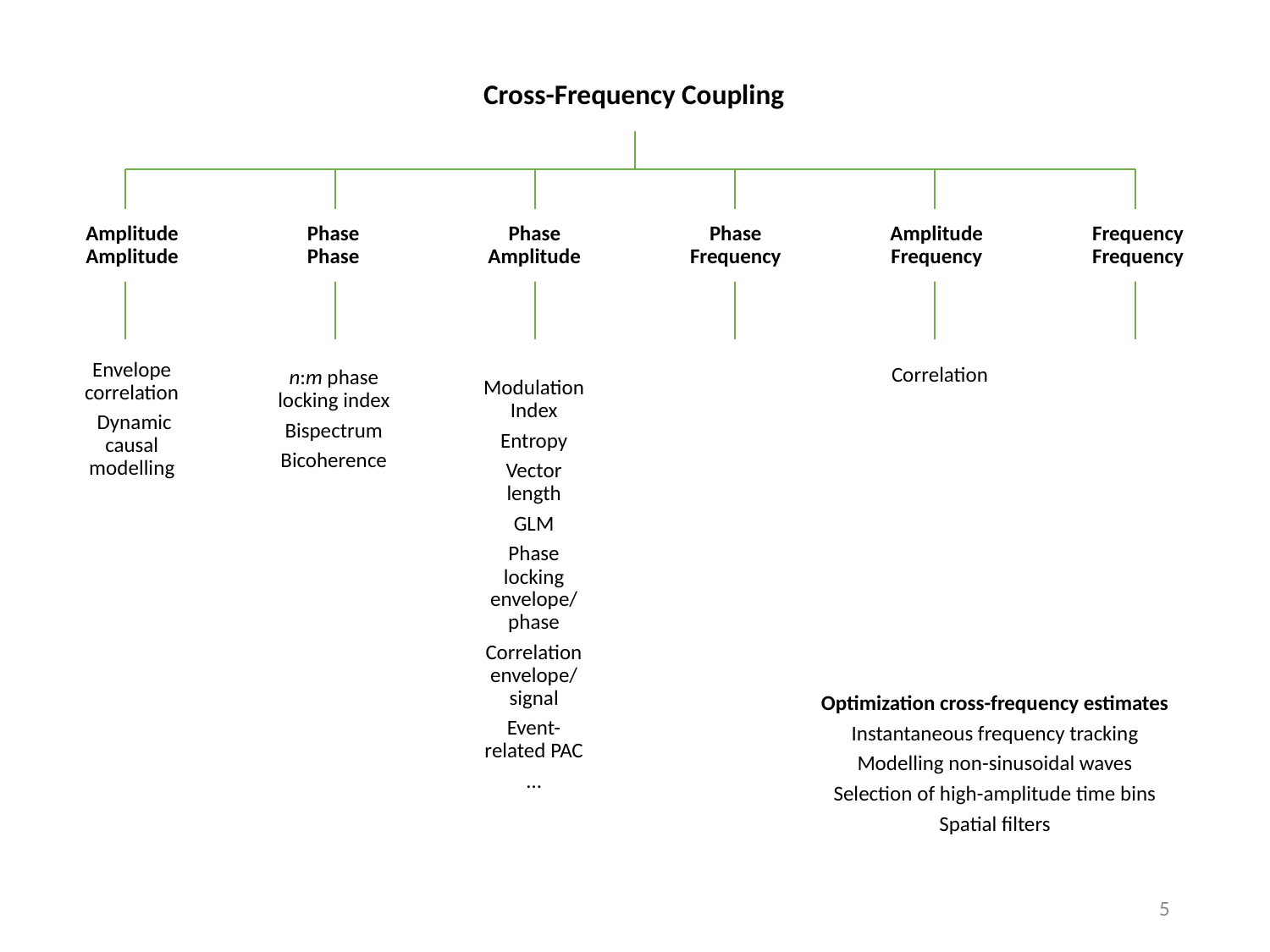

Cross-Frequency Coupling
Amplitude
Amplitude
Phase
Phase
Phase
Amplitude
Phase
Frequency
Amplitude
Frequency
Frequency
Frequency
n:m phase locking index
Bispectrum
Bicoherence
Envelope correlation
 Dynamic causal modelling
Modulation Index
Entropy
Vector length
GLM
Phase locking envelope/
phase
Correlation envelope/
signal
Event-related PAC
…
Correlation
Optimization cross-frequency estimates
Instantaneous frequency tracking
Modelling non-sinusoidal waves
Selection of high-amplitude time bins
Spatial filters
5